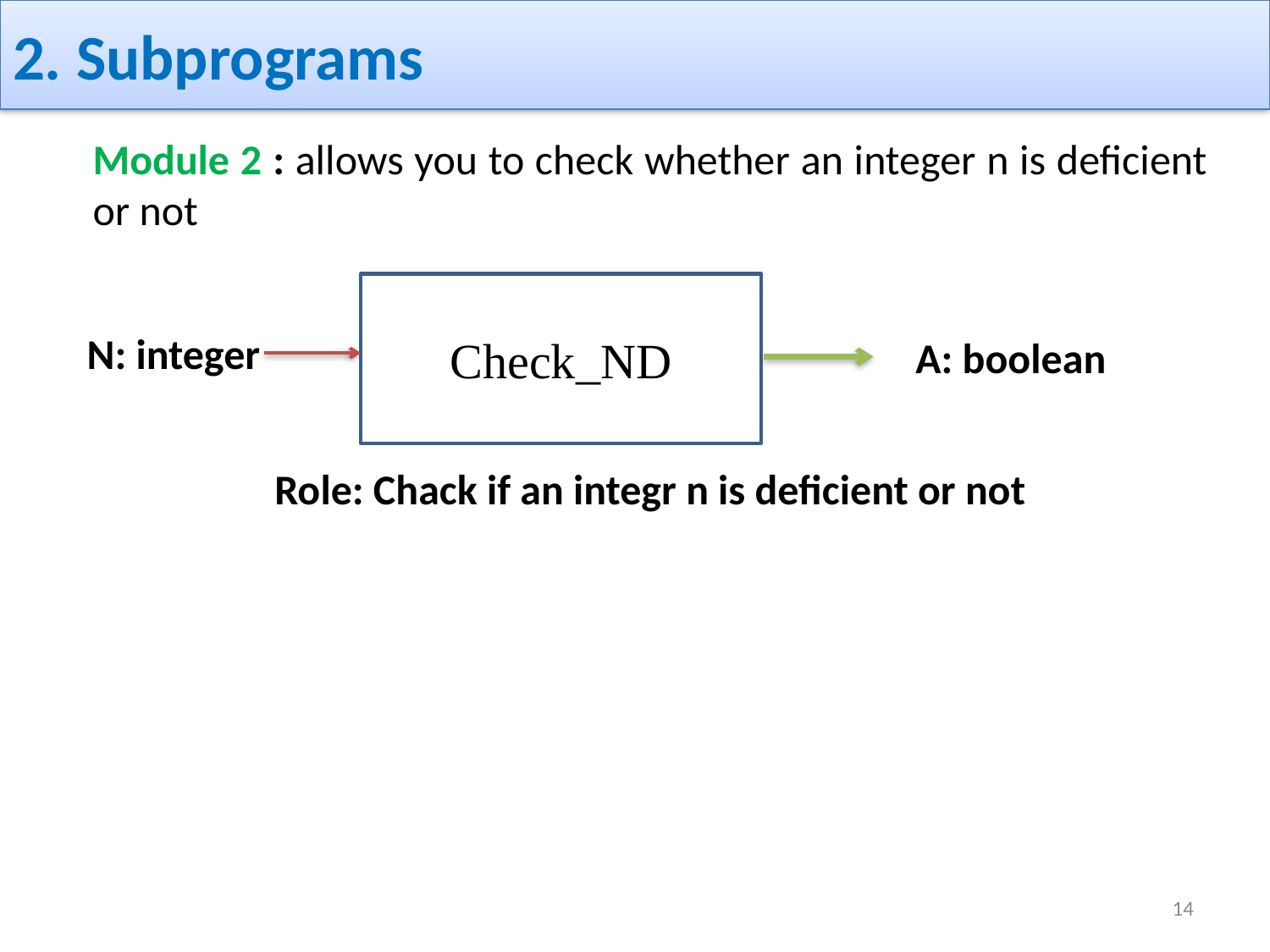

# 2. Subprograms

Module 2 : allows you to check whether an integer n is deficient or not

Role: Chack if an integr n is deficient or not
Check_ND
N: integer
A: boolean
14